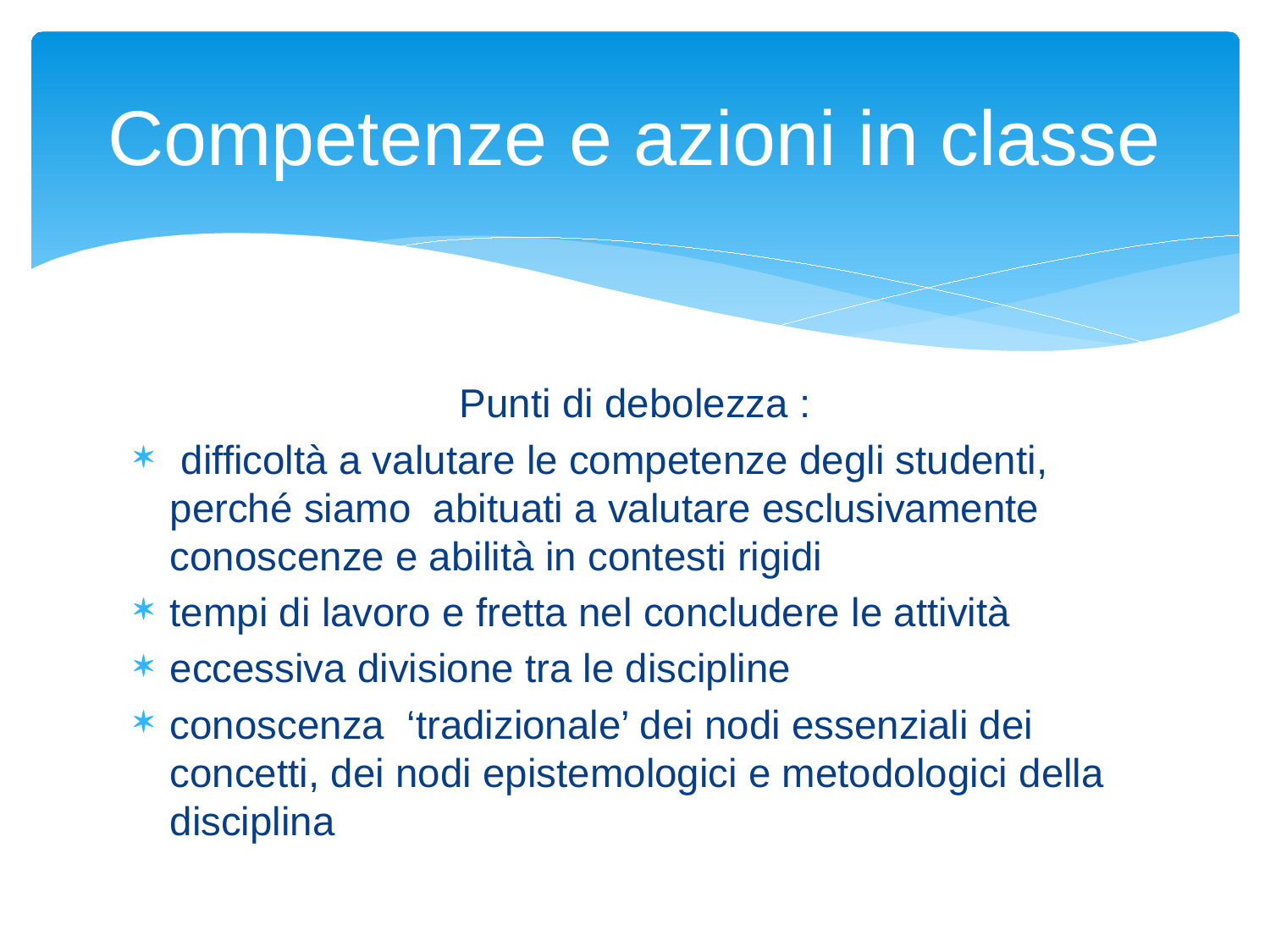

# Competenze e azioni in classe
 Punti di debolezza :
 difficoltà a valutare le competenze degli studenti, perché siamo  abituati a valutare esclusivamente conoscenze e abilità in contesti rigidi
tempi di lavoro e fretta nel concludere le attività
eccessiva divisione tra le discipline
conoscenza  ‘tradizionale’ dei nodi essenziali dei concetti, dei nodi epistemologici e metodologici della disciplina